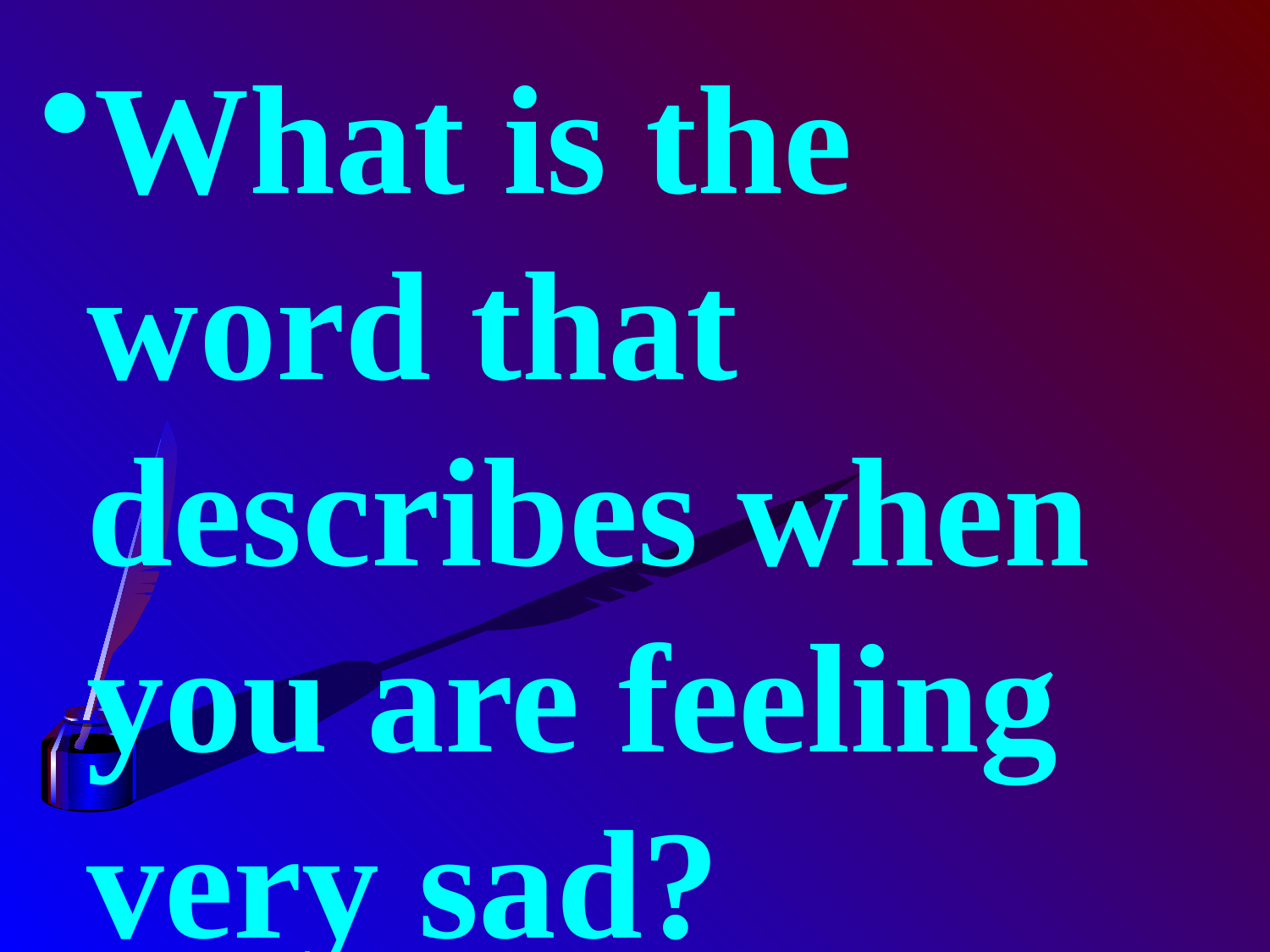

What is the word that describes when you are feeling very sad?
#